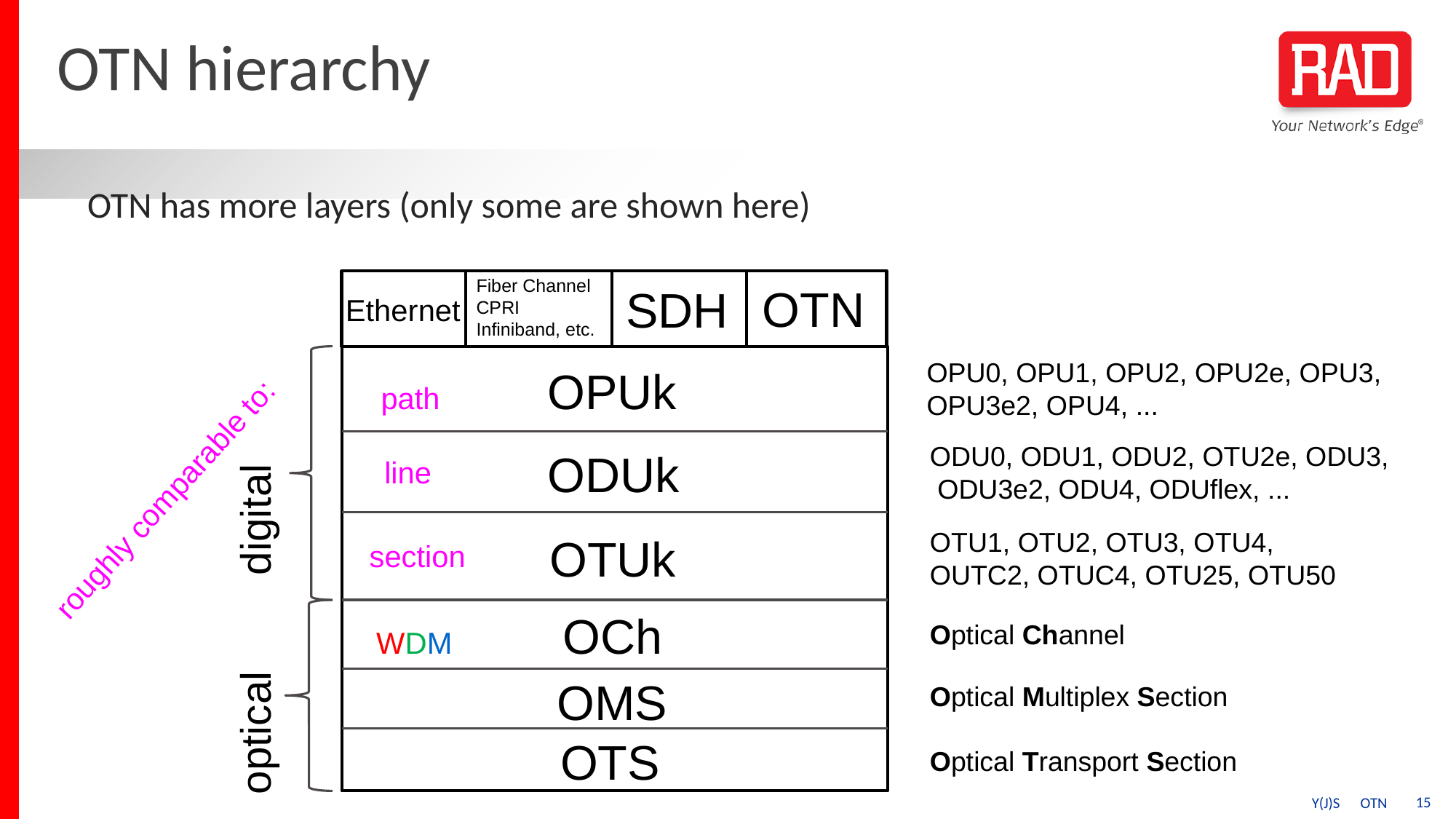

# OTN hierarchy
OTN has more layers (only some are shown here)
Fiber Channel
CPRI
Infiniband, etc.

OTN
SDH
Ethernet

OPU0, OPU1, OPU2, OPU2e, OPU3, OPU3e2, OPU4, ...
OPUk
path
ODU0, ODU1, ODU2, OTU2e, ODU3,  ODU3e2, ODU4, ODUflex, ...
ODUk
line
roughly comparable to:
digital
OTU1, OTU2, OTU3, OTU4,
OUTC2, OTUC4, OTU25, OTU50
section
OTUk

OCh
Optical Channel
WDM
OMS
Optical Multiplex Section
optical
OTS
Optical Transport Section